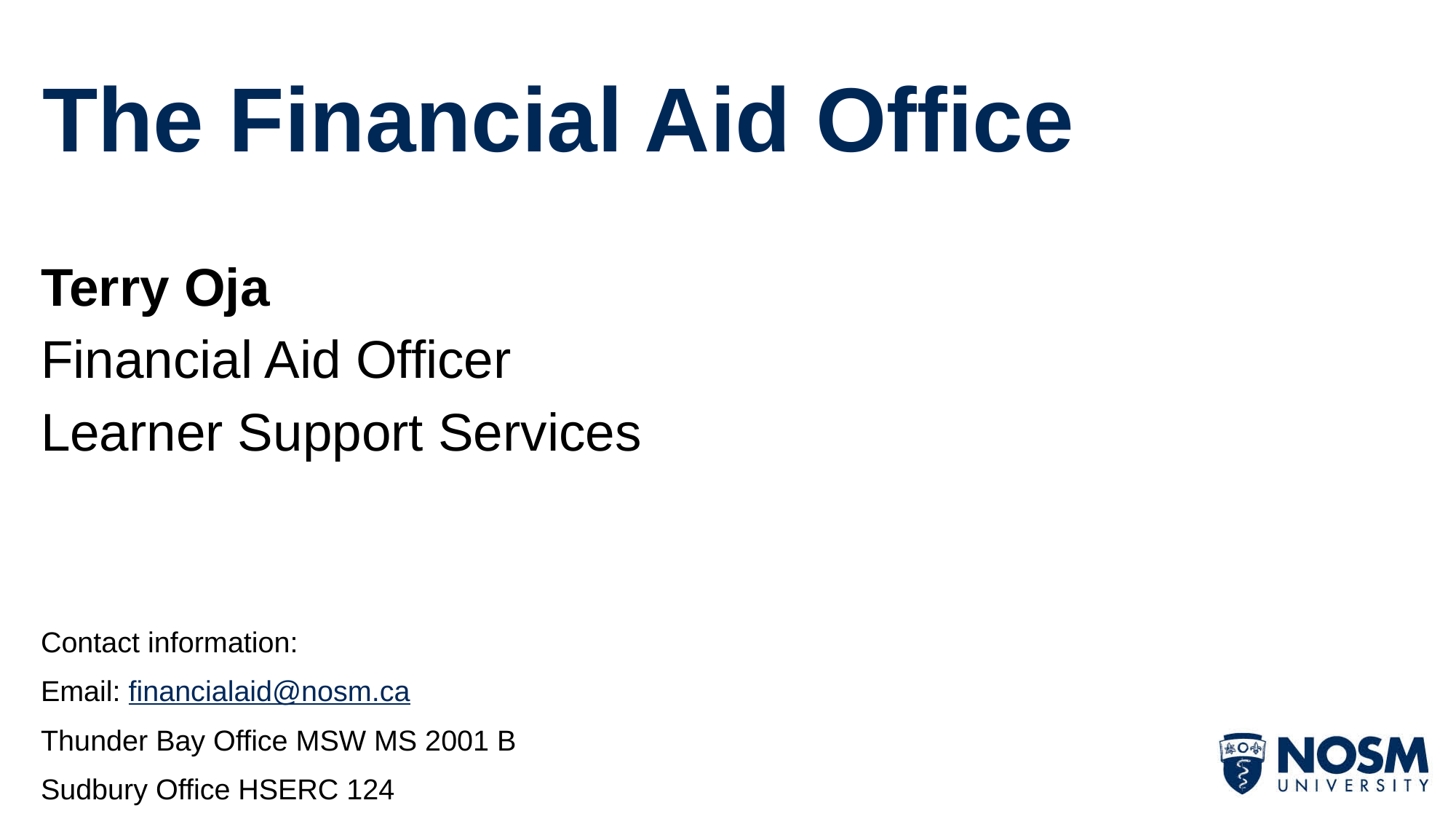

# The Financial Aid Office

Terry Oja
Financial Aid Officer
Learner Support Services

Contact information:
Email: financialaid@nosm.ca
Thunder Bay Office MSW MS 2001 B
Sudbury Office HSERC 124